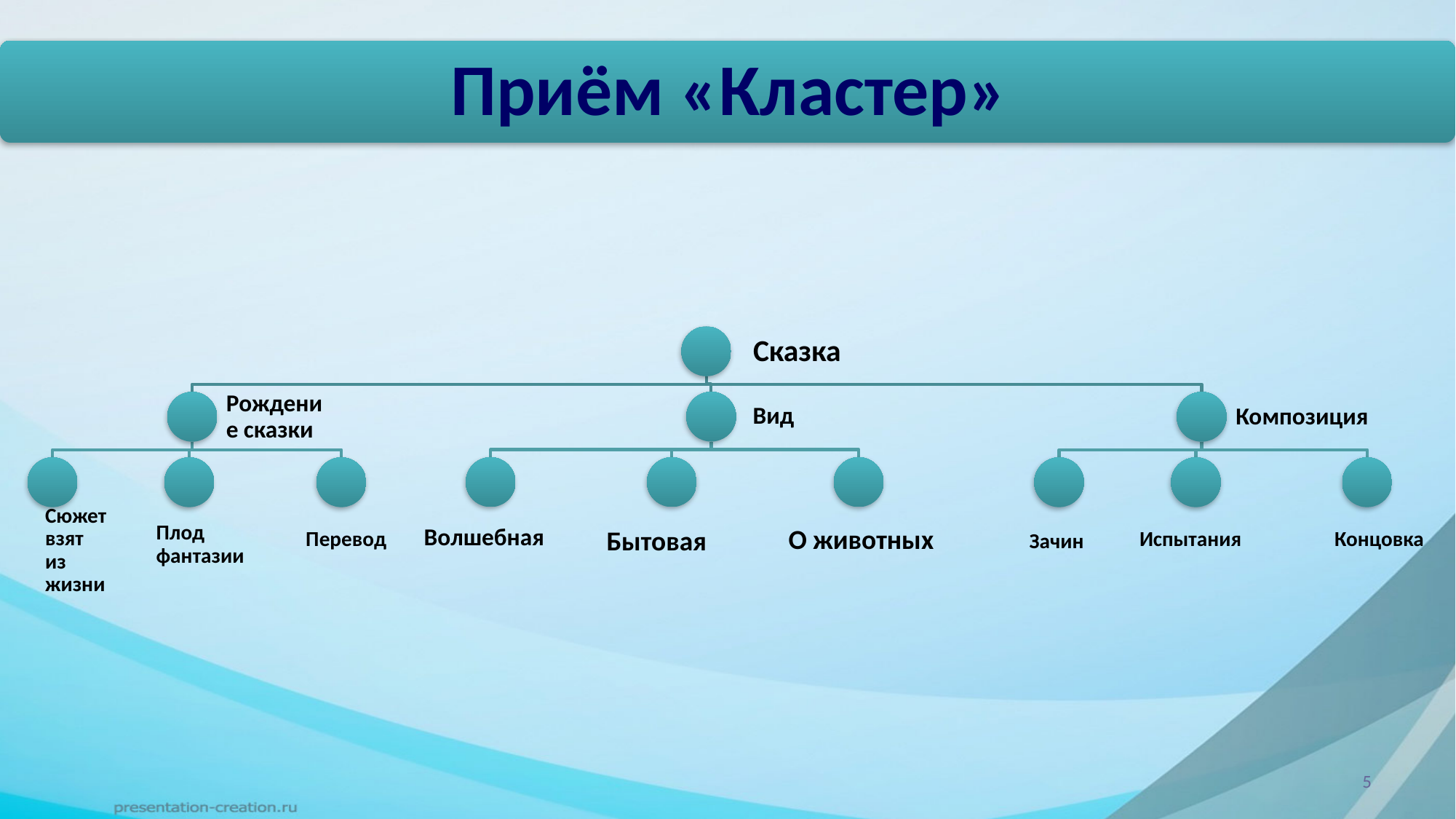

Приём «Кластер»
Сказка
Рождение сказки
Сюжет взят из жизни
Плод фантазии
Перевод
Вид
Волшебная
Бытовая
О животных
Композиция
Зачин
Испытания
Концовка
5